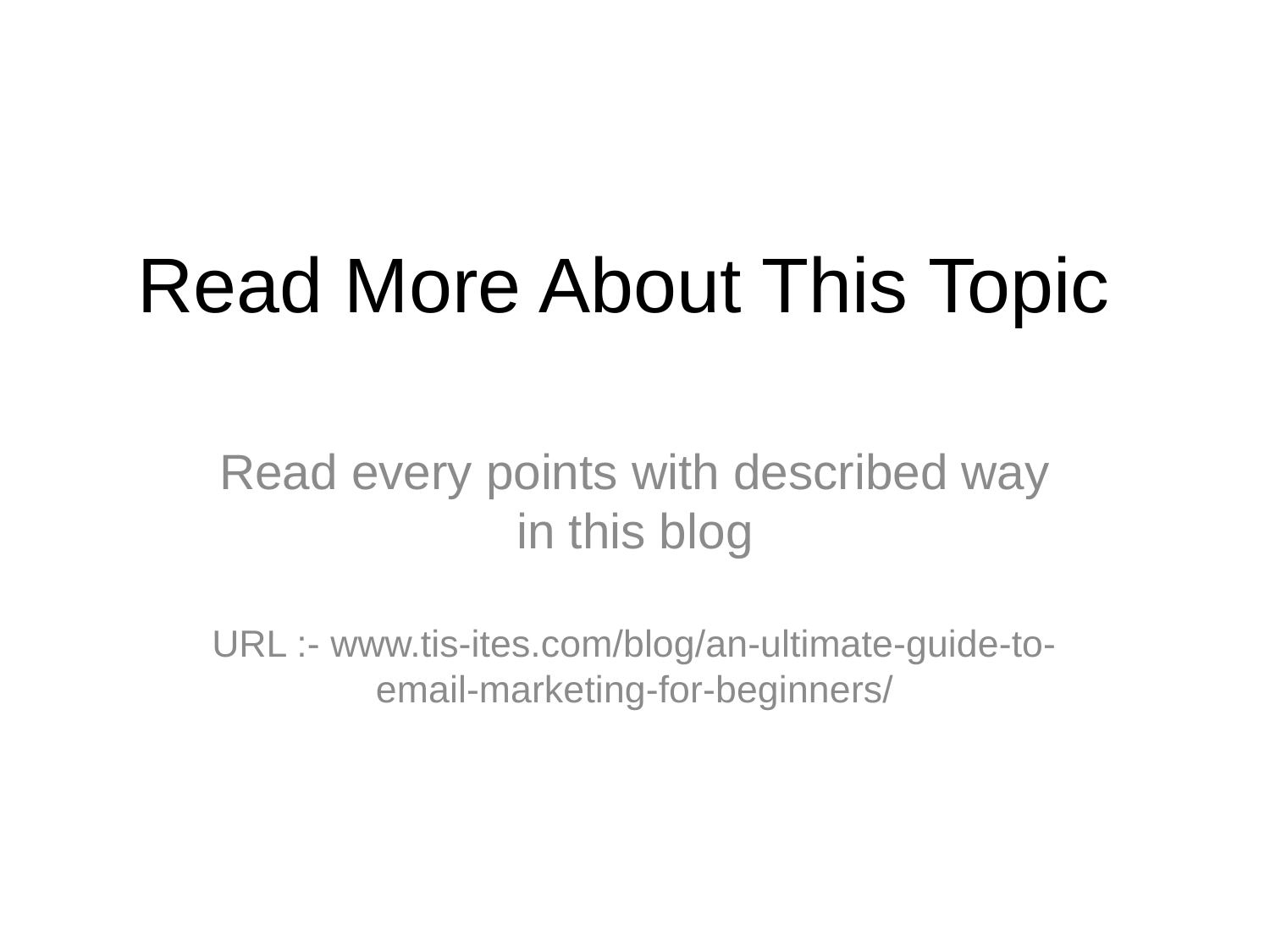

# Read More About This Topic
Read every points with described way in this blog

URL :- www.tis-ites.com/blog/an-ultimate-guide-to-email-marketing-for-beginners/